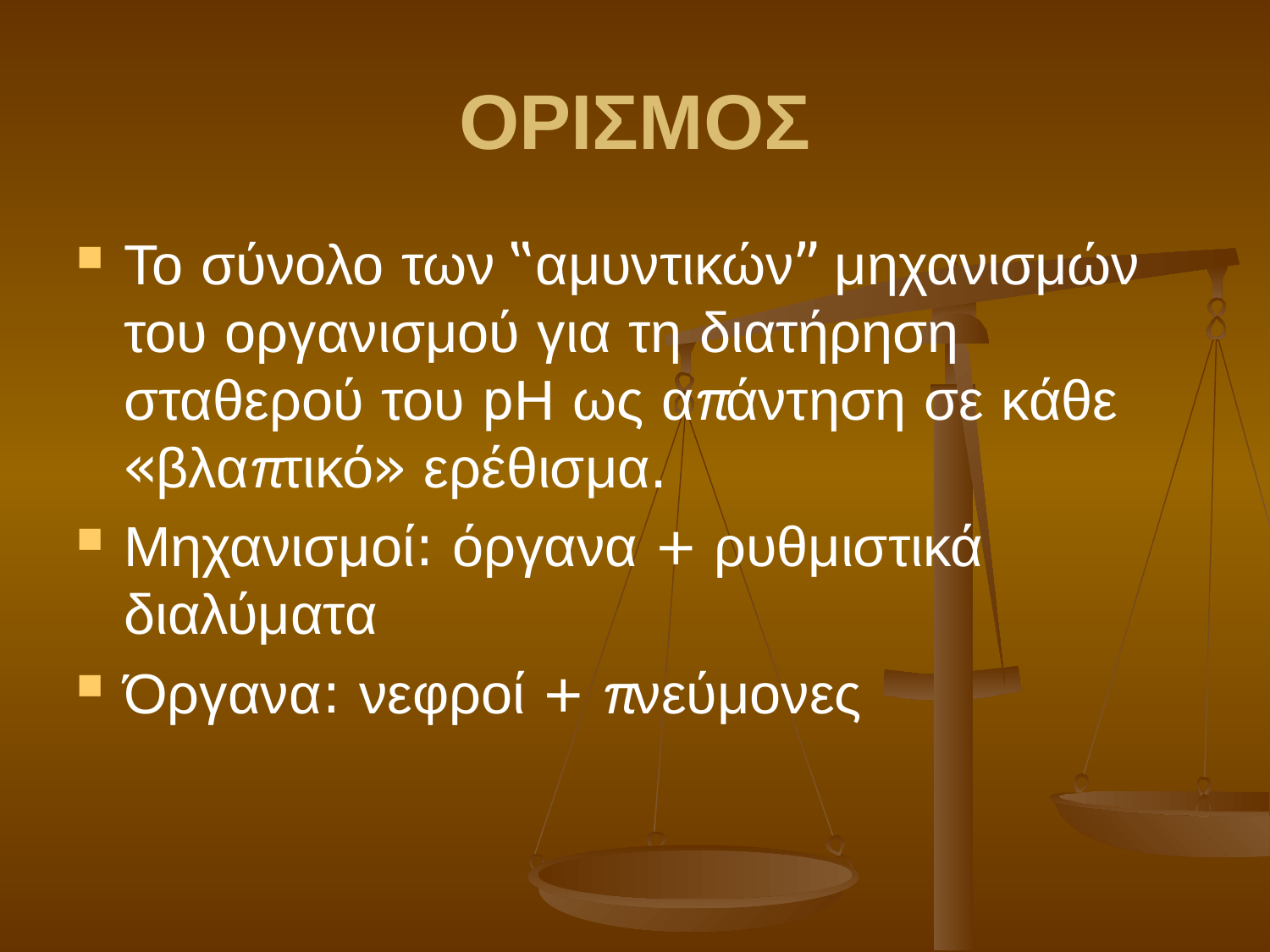

# ΟΡΙΣΜΟΣ
Το σύνολο των “αμυντικών” μηχανισμών του οργανισμού για τη διατήρηση σταθερού του pΗ ως απάντηση σε κάθε «βλαπτικό» ερέθισμα.
Μηχανισμοί: όργανα + ρυθμιστικά διαλύματα
Όργανα: νεφροί + πνεύμονες